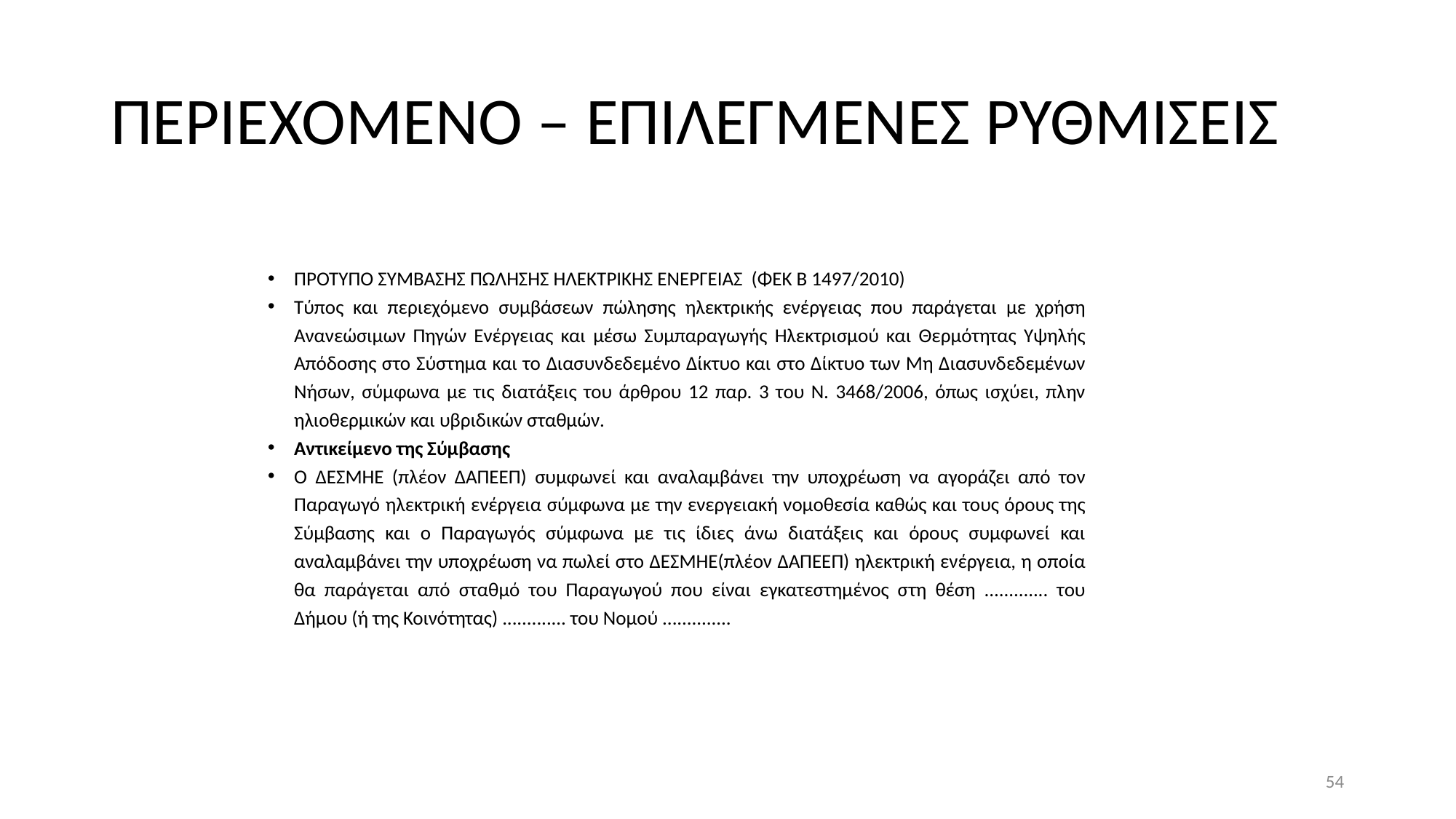

# ΠΕΡΙΕΧΟΜΕΝΟ – ΕΠΙΛΕΓΜΕΝΕΣ ΡΥΘΜΙΣΕΙΣ
ΠΡΟΤΥΠΟ ΣΥΜΒΑΣΗΣ ΠΩΛΗΣΗΣ ΗΛΕΚΤΡΙΚΗΣ ΕΝΕΡΓΕΙΑΣ  (ΦΕΚ Β 1497/2010)
Τύπος και περιεχόμενο συμβάσεων πώλησης ηλεκτρικής ενέργειας που παράγεται με χρήση Ανανεώσιμων Πηγών Ενέργειας και μέσω Συμπαραγωγής Ηλεκτρισμού και Θερμότητας Υψηλής Απόδοσης στο Σύστημα και το Διασυνδεδεμένο Δίκτυο και στο Δίκτυο των Μη Διασυνδεδεμένων Νήσων, σύμφωνα με τις διατάξεις του άρθρου 12 παρ. 3 του Ν. 3468/2006, όπως ισχύει, πλην ηλιοθερμικών και υβριδικών σταθμών.
Αντικείμενο της Σύμβασης
Ο ΔΕΣΜΗΕ (πλέον ΔΑΠΕΕΠ) συμφωνεί και αναλαμβάνει την υποχρέωση να αγοράζει από τον Παραγωγό ηλεκτρική ενέργεια σύμφωνα με την ενεργειακή νομοθεσία καθώς και τους όρους της Σύμβασης και ο Παραγωγός σύμφωνα με τις ίδιες άνω διατάξεις και όρους συμφωνεί και αναλαμβάνει την υποχρέωση να πωλεί στο ΔΕΣΜΗΕ(πλέον ΔΑΠΕΕΠ) ηλεκτρική ενέργεια, η οποία θα παράγεται από σταθμό του Παραγωγού που είναι εγκατεστημένος στη θέση ............. του Δήμου (ή της Κοινότητας) ............. του Νομού ..............

54